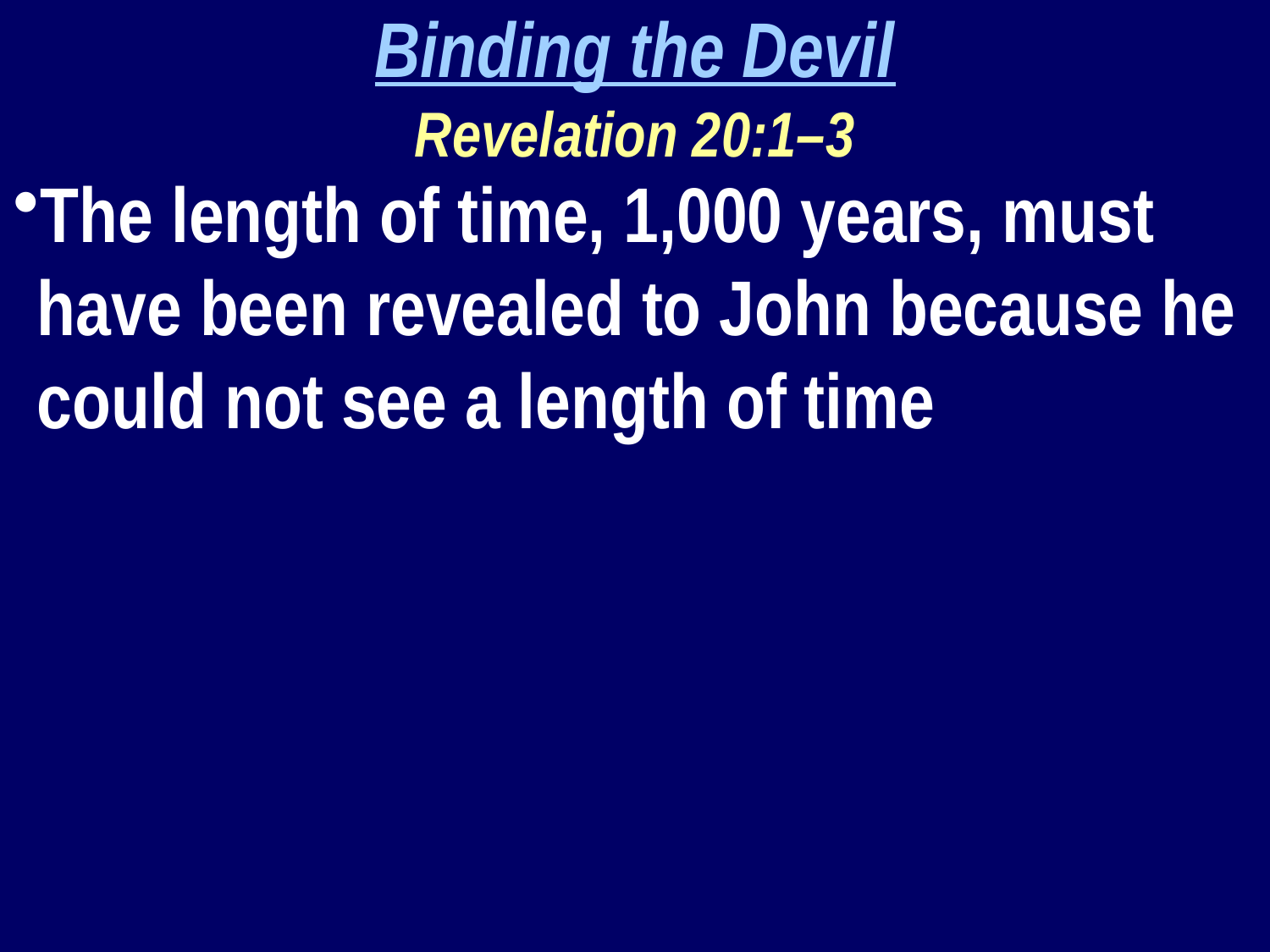

Binding the Devil
Revelation 20:1–3
The length of time, 1,000 years, must have been revealed to John because he could not see a length of time